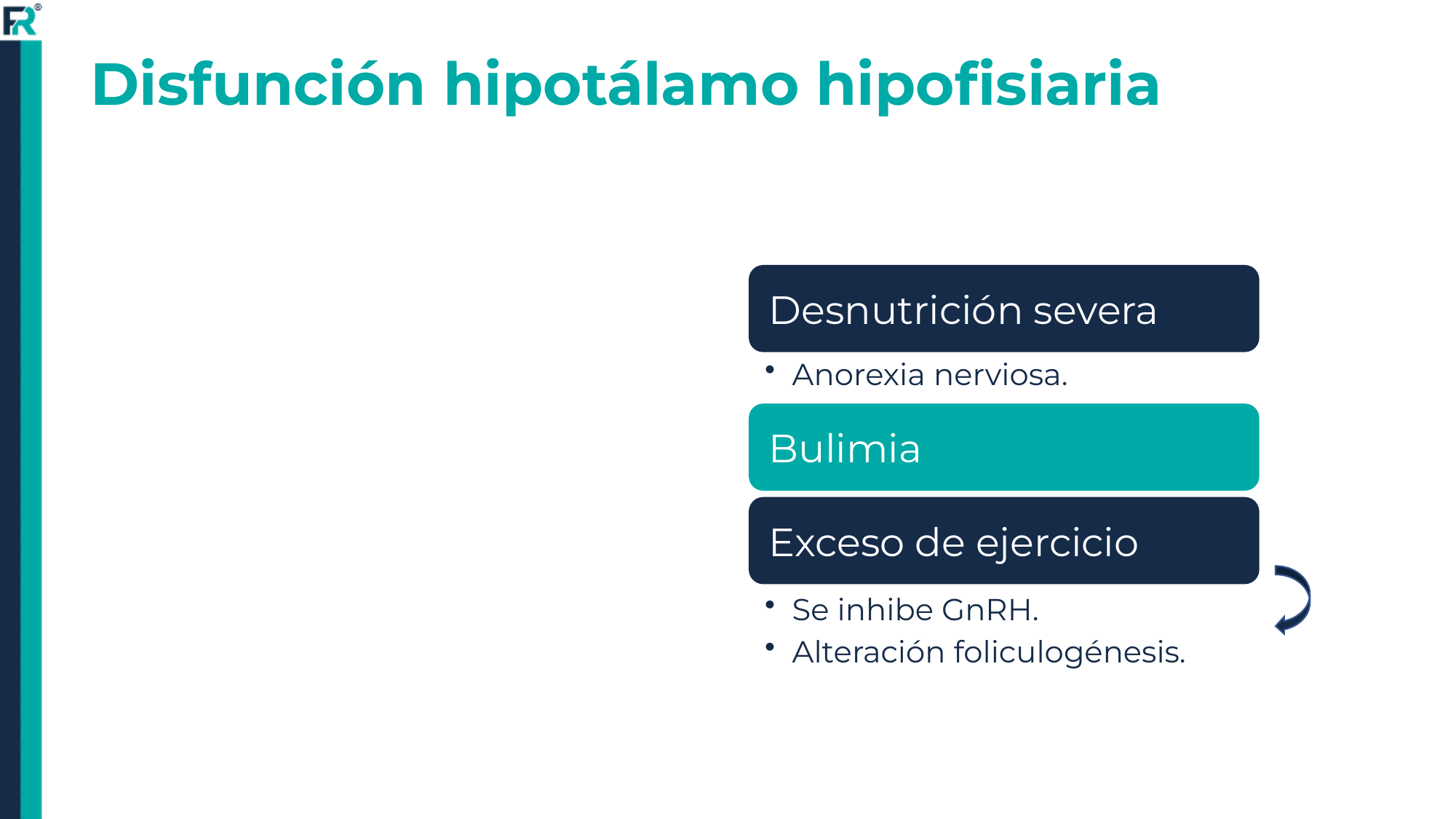

# Disfunción hipotálamo hipofisiaria
Desnutrición severa
Anorexia nerviosa.
Bulimia
Exceso de ejercicio
Se inhibe GnRH.
Alteración foliculogénesis.